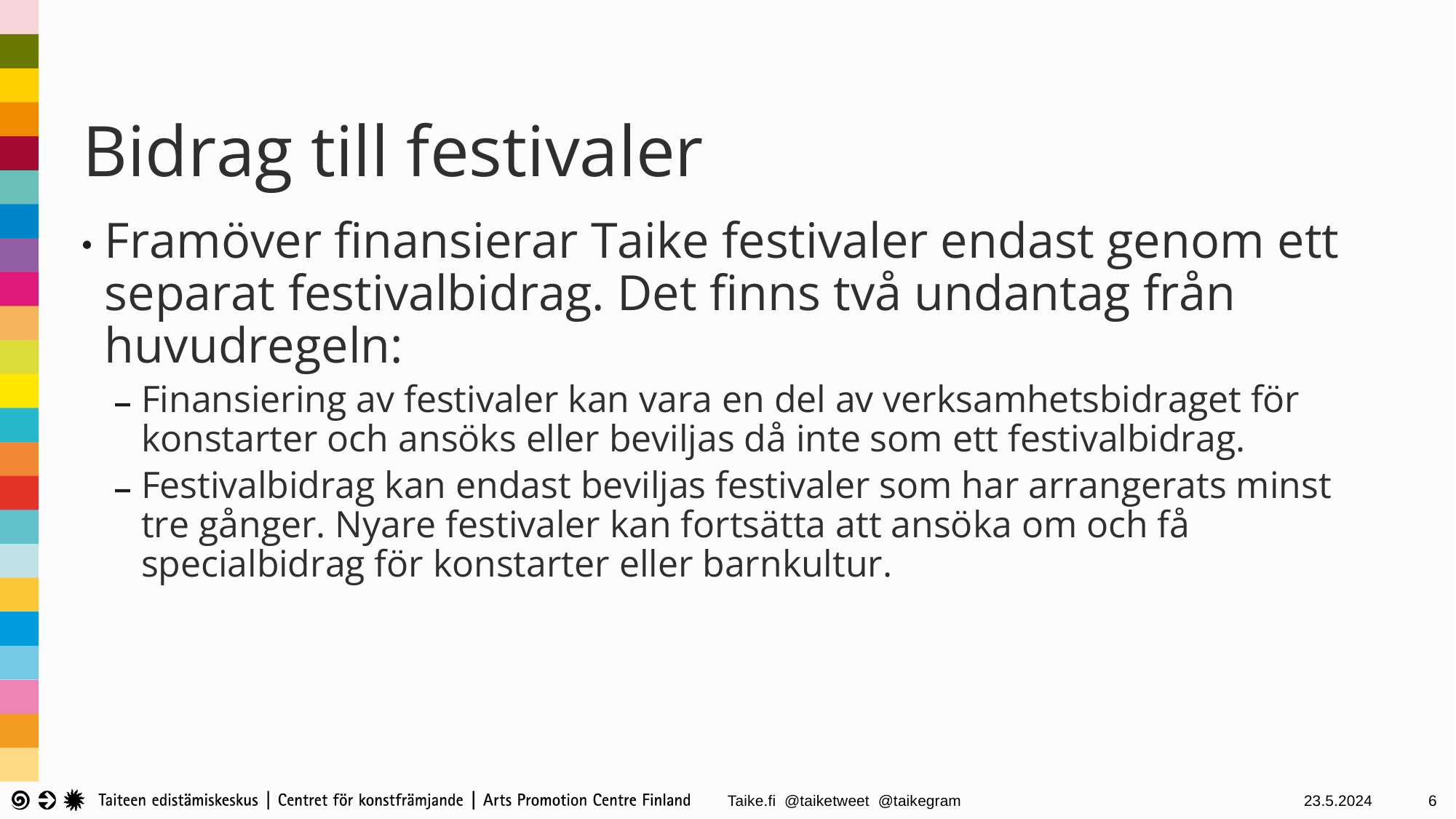

# Bidrag till festivaler
Framöver finansierar Taike festivaler endast genom ett separat festivalbidrag. Det finns två undantag från huvudregeln:
Finansiering av festivaler kan vara en del av verksamhetsbidraget för konstarter och ansöks eller beviljas då inte som ett festivalbidrag.
Festivalbidrag kan endast beviljas festivaler som har arrangerats minst tre gånger. Nyare festivaler kan fortsätta att ansöka om och få specialbidrag för konstarter eller barnkultur.
23.5.2024
6